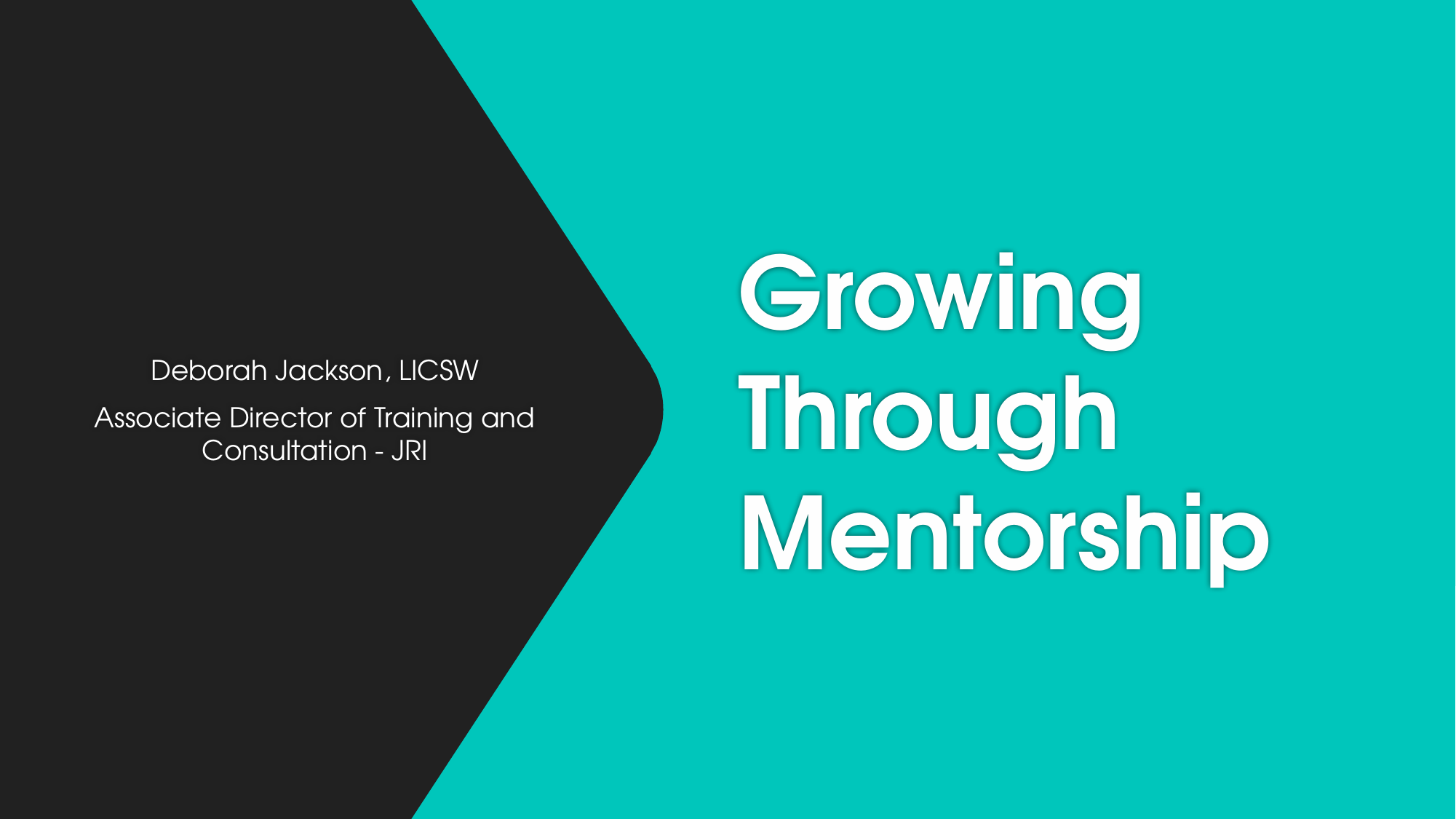

# Growing Through Mentorship
Deborah Jackson, LICSW
Associate Director of Training and Consultation - JRI